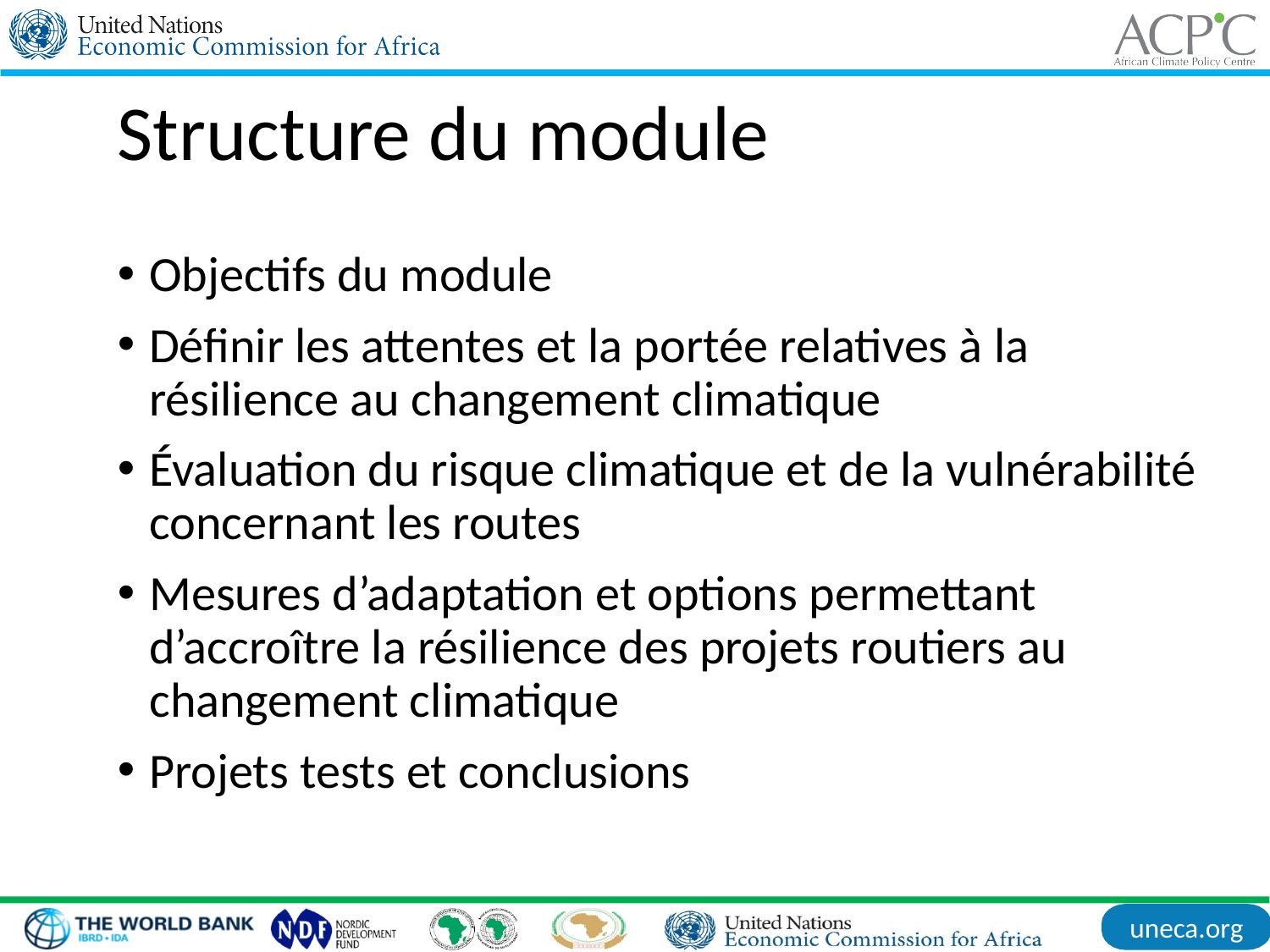

Structure du module
Objectifs du module
Définir les attentes et la portée relatives à la résilience au changement climatique
Évaluation du risque climatique et de la vulnérabilité concernant les routes
Mesures d’adaptation et options permettant d’accroître la résilience des projets routiers au changement climatique
Projets tests et conclusions